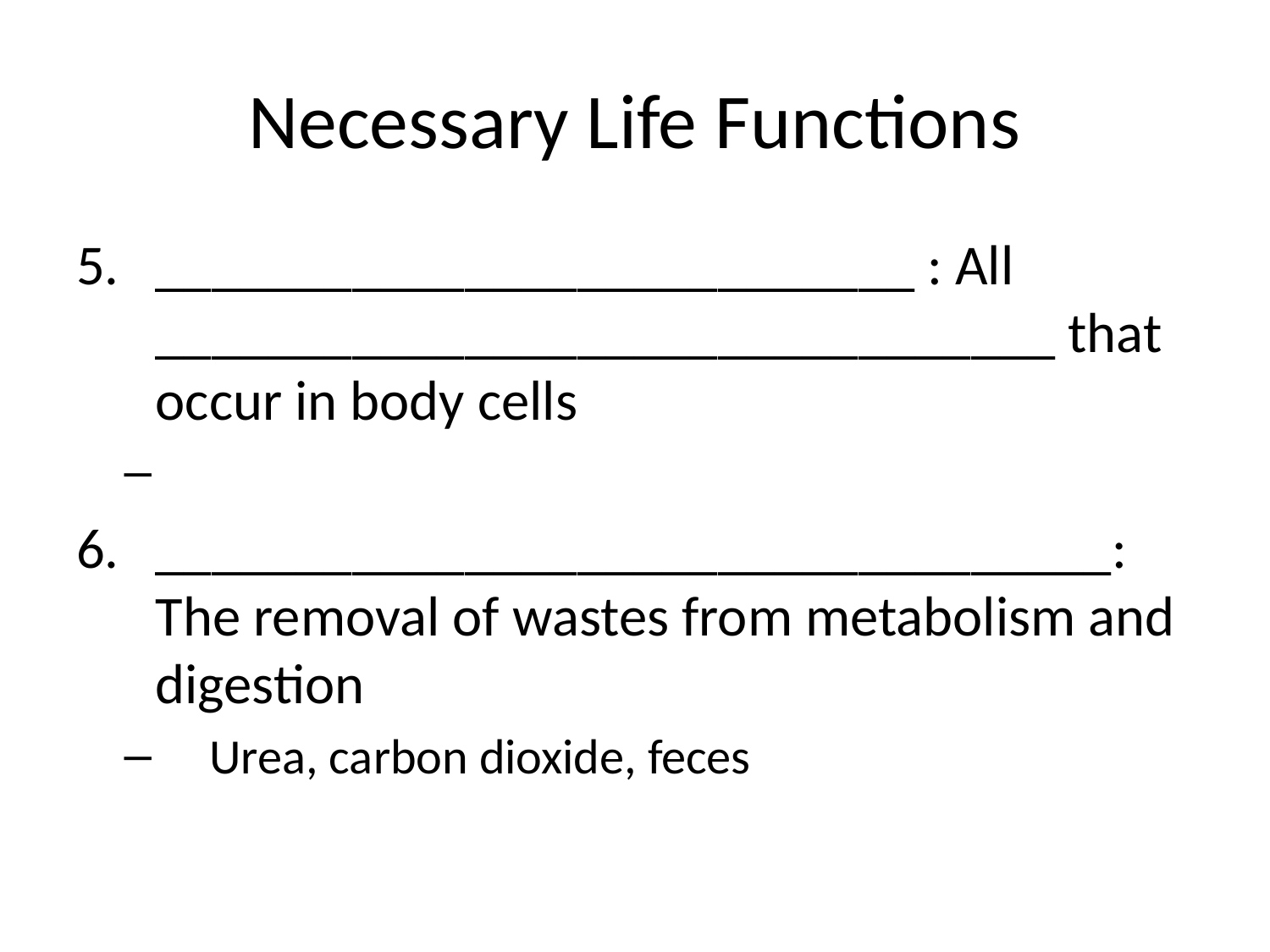

# Necessary Life Functions
___________________________ : All ________________________________ that occur in body cells

__________________________________: The removal of wastes from metabolism and digestion
 Urea, carbon dioxide, feces